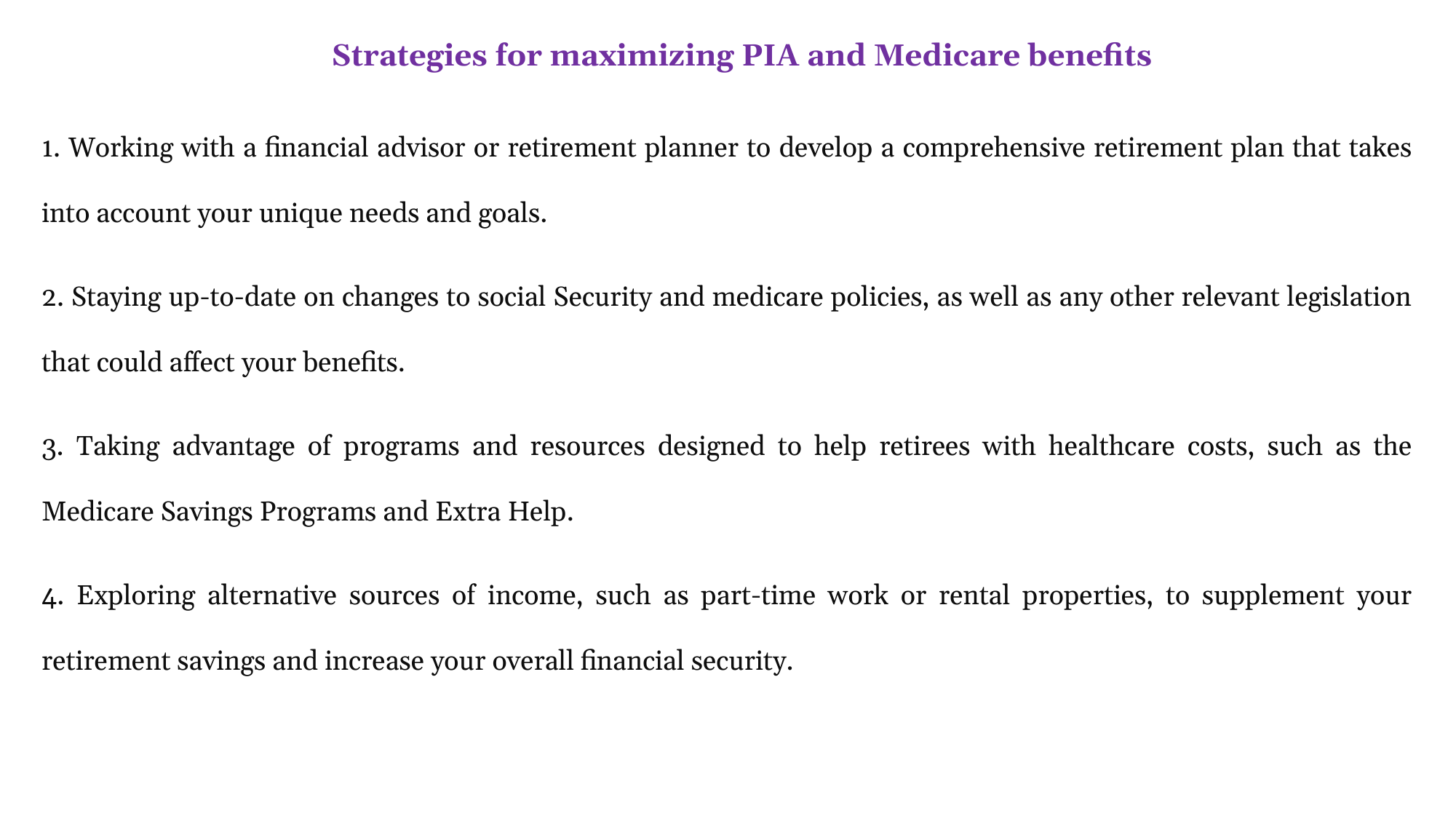

Strategies for maximizing PIA and Medicare benefits
1. Working with a financial advisor or retirement planner to develop a comprehensive retirement plan that takes into account your unique needs and goals.
2. Staying up-to-date on changes to social Security and medicare policies, as well as any other relevant legislation that could affect your benefits.
3. Taking advantage of programs and resources designed to help retirees with healthcare costs, such as the Medicare Savings Programs and Extra Help.
4. Exploring alternative sources of income, such as part-time work or rental properties, to supplement your retirement savings and increase your overall financial security.